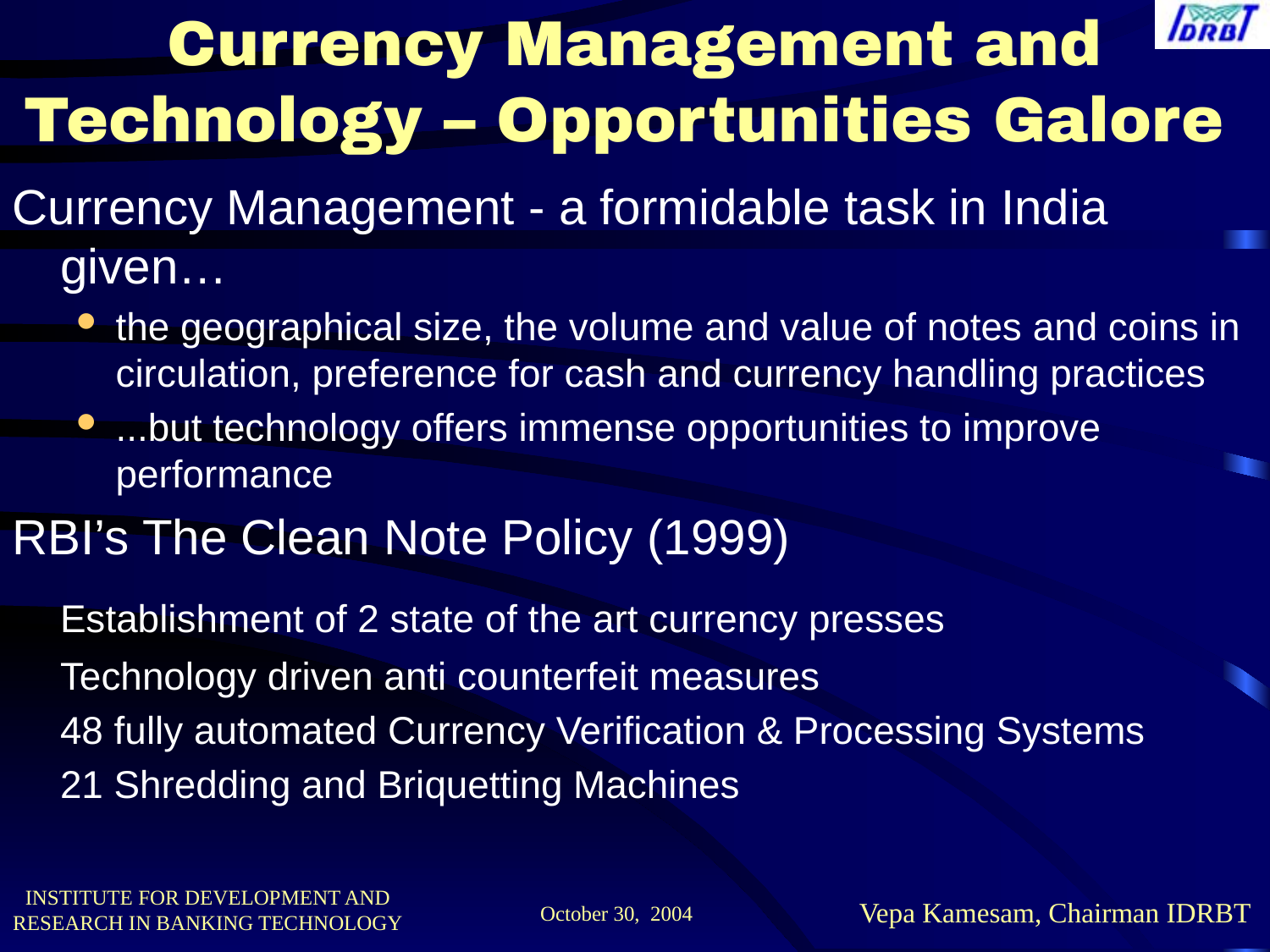

Currency Management and Technology – Opportunities Galore
Currency Management - a formidable task in India given…
the geographical size, the volume and value of notes and coins in circulation, preference for cash and currency handling practices
...but technology offers immense opportunities to improve performance
RBI’s The Clean Note Policy (1999)
 	Establishment of 2 state of the art currency presses
 	Technology driven anti counterfeit measures
 	48 fully automated Currency Verification & Processing Systems
 	21 Shredding and Briquetting Machines